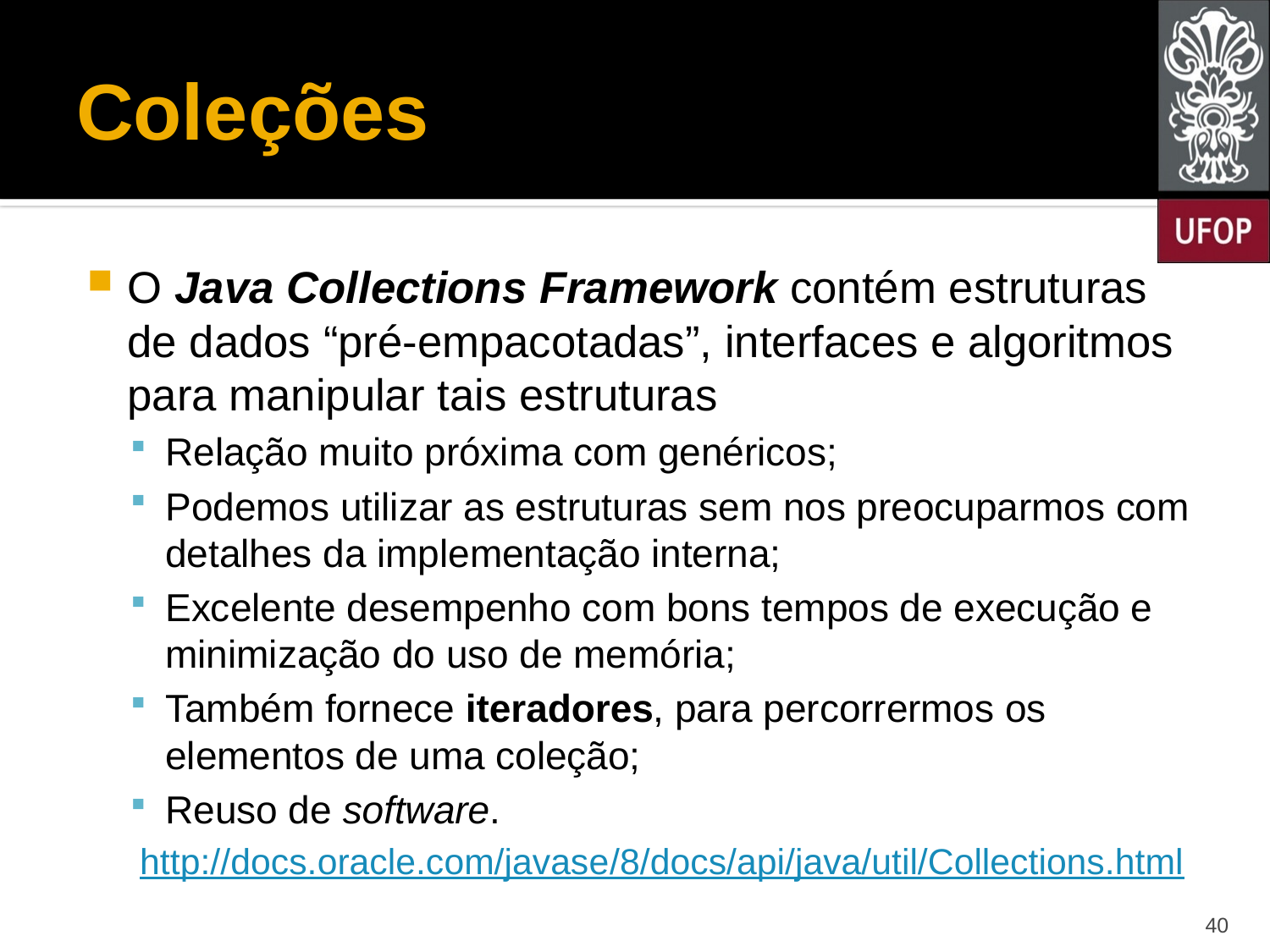

# Coleções
O Java Collections Framework contém estruturas de dados “pré-empacotadas”, interfaces e algoritmos para manipular tais estruturas
Relação muito próxima com genéricos;
Podemos utilizar as estruturas sem nos preocuparmos com detalhes da implementação interna;
Excelente desempenho com bons tempos de execução e minimização do uso de memória;
Também fornece iteradores, para percorrermos os elementos de uma coleção;
Reuso de software.
http://docs.oracle.com/javase/8/docs/api/java/util/Collections.html
40